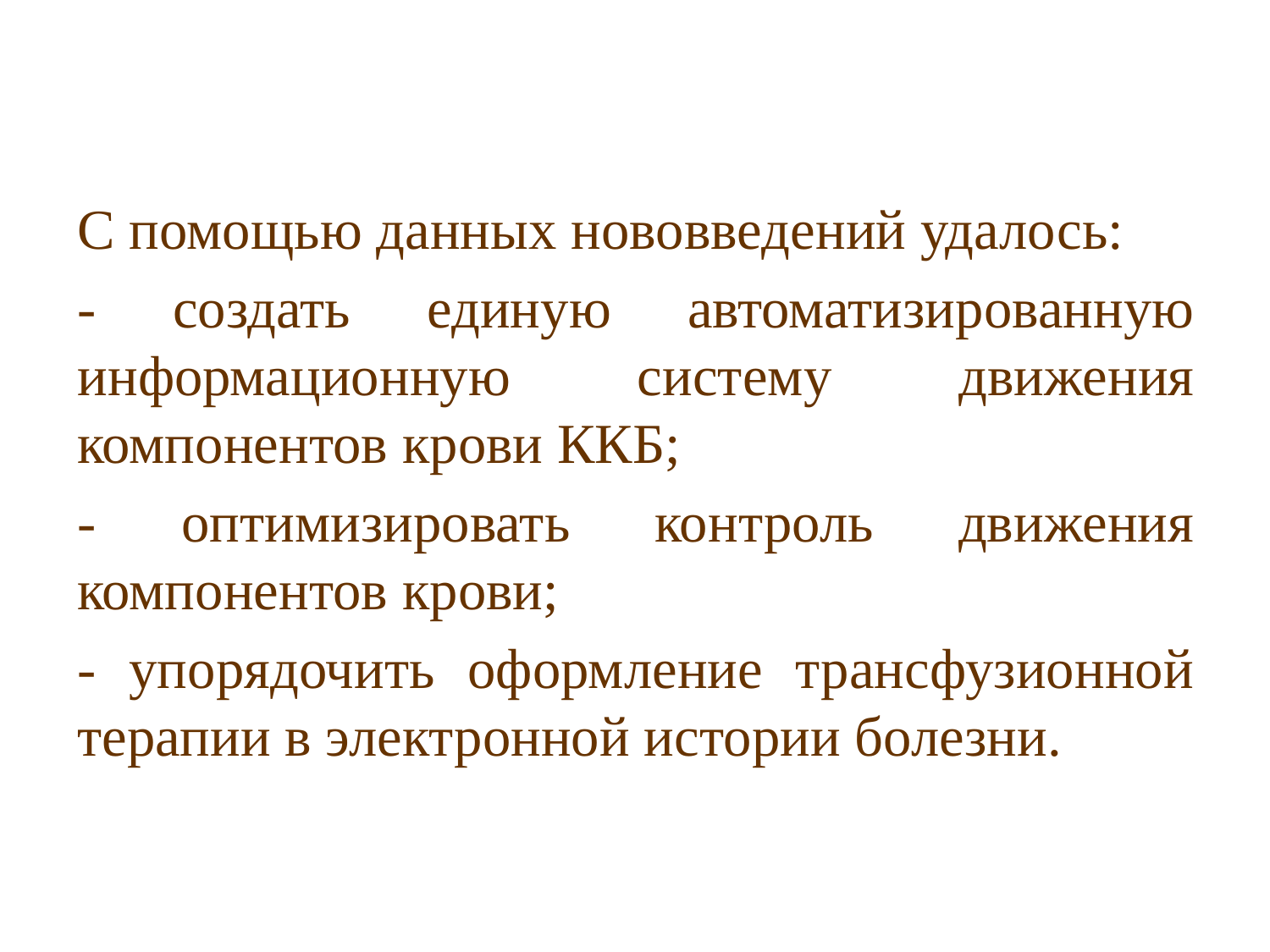

С помощью данных нововведений удалось:
- создать единую автоматизированную информационную систему движения компонентов крови ККБ;
- оптимизировать контроль движения компонентов крови;
- упорядочить оформление трансфузионной терапии в электронной истории болезни.